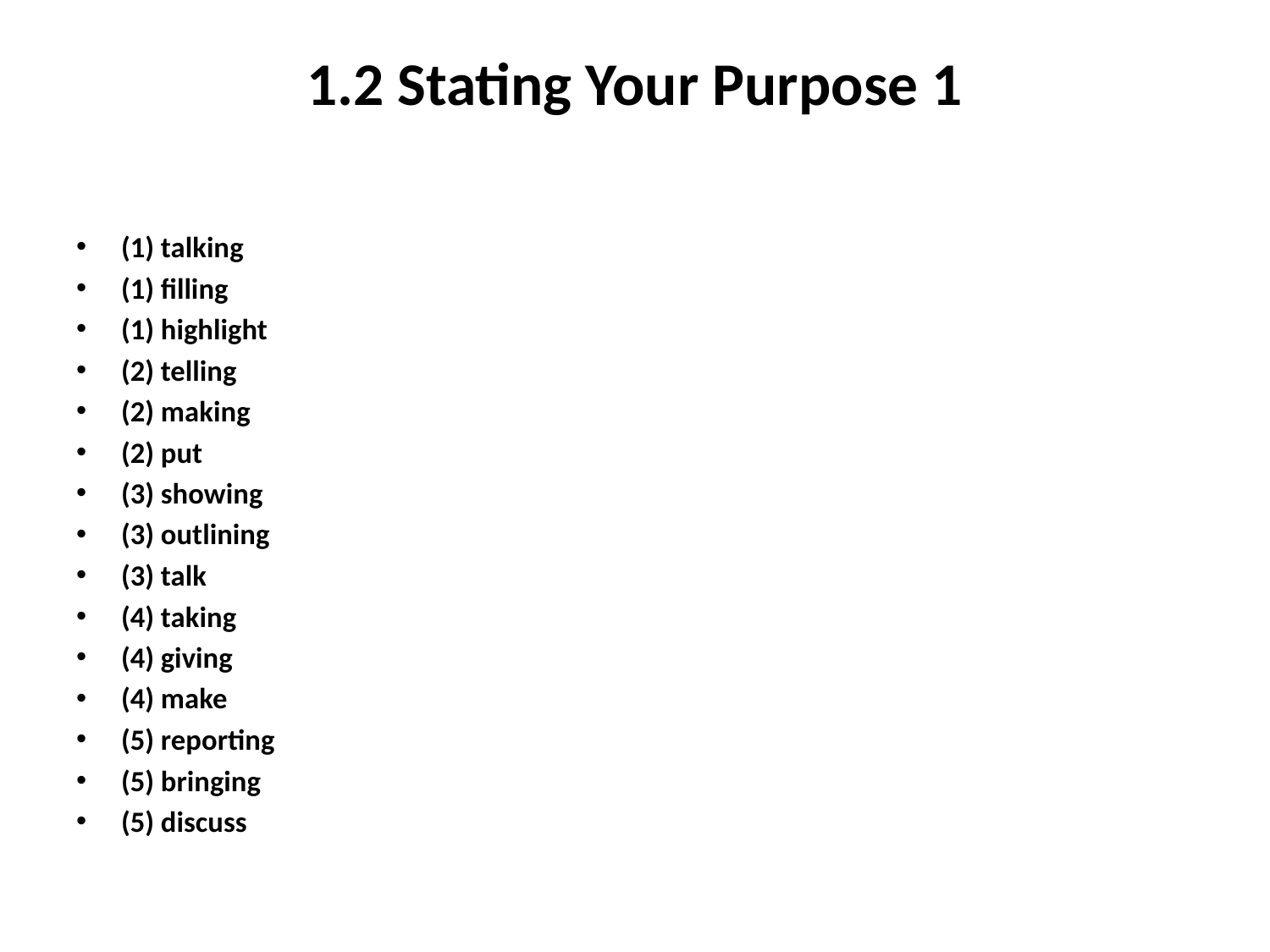

# 1.2 Stating Your Purpose 1
(1) talking
(1) filling
(1) highlight
(2) telling
(2) making
(2) put
(3) showing
(3) outlining
(3) talk
(4) taking
(4) giving
(4) make
(5) reporting
(5) bringing
(5) discuss